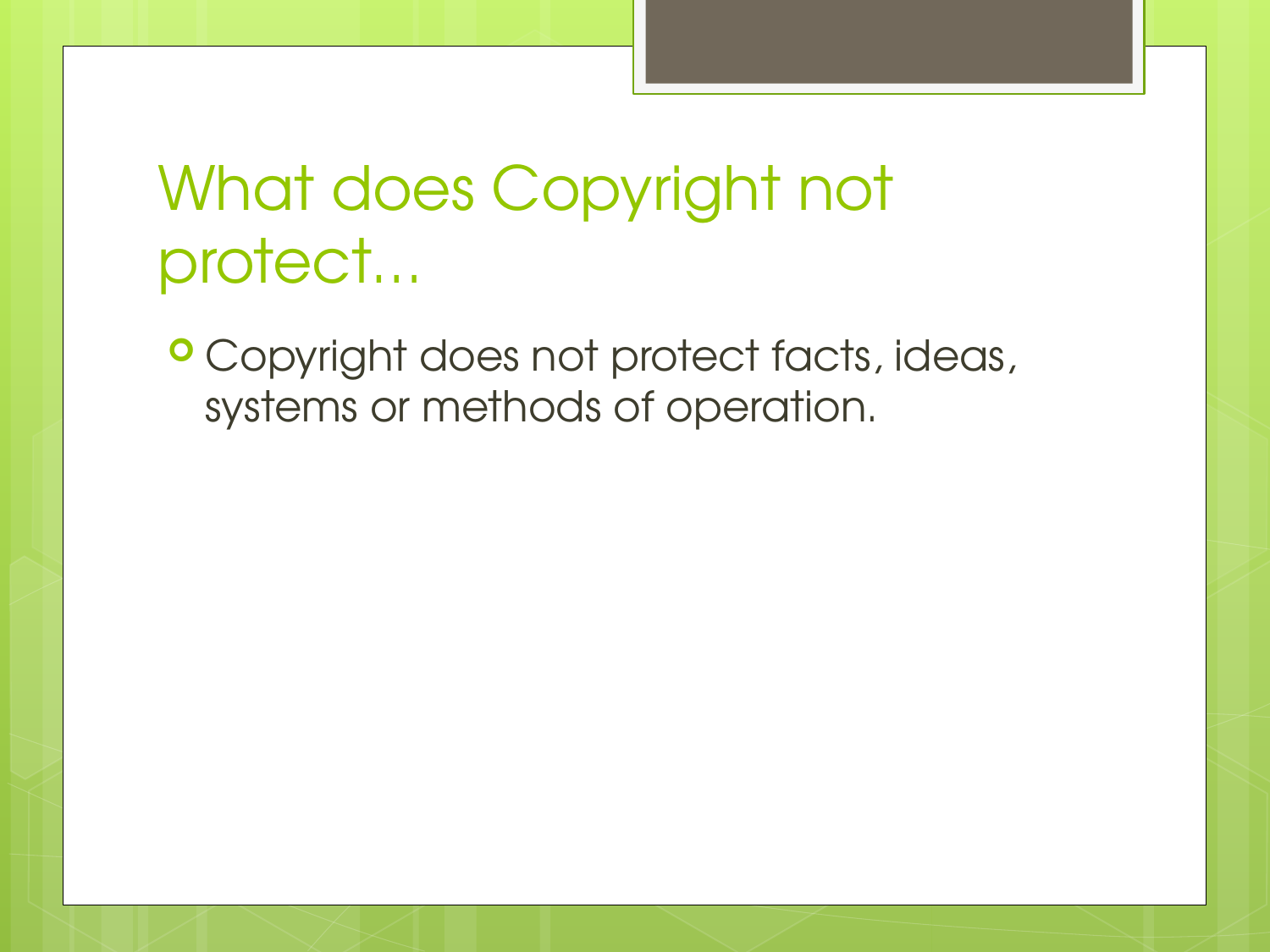

# What does Copyright not protect…
Copyright does not protect facts, ideas, systems or methods of operation.